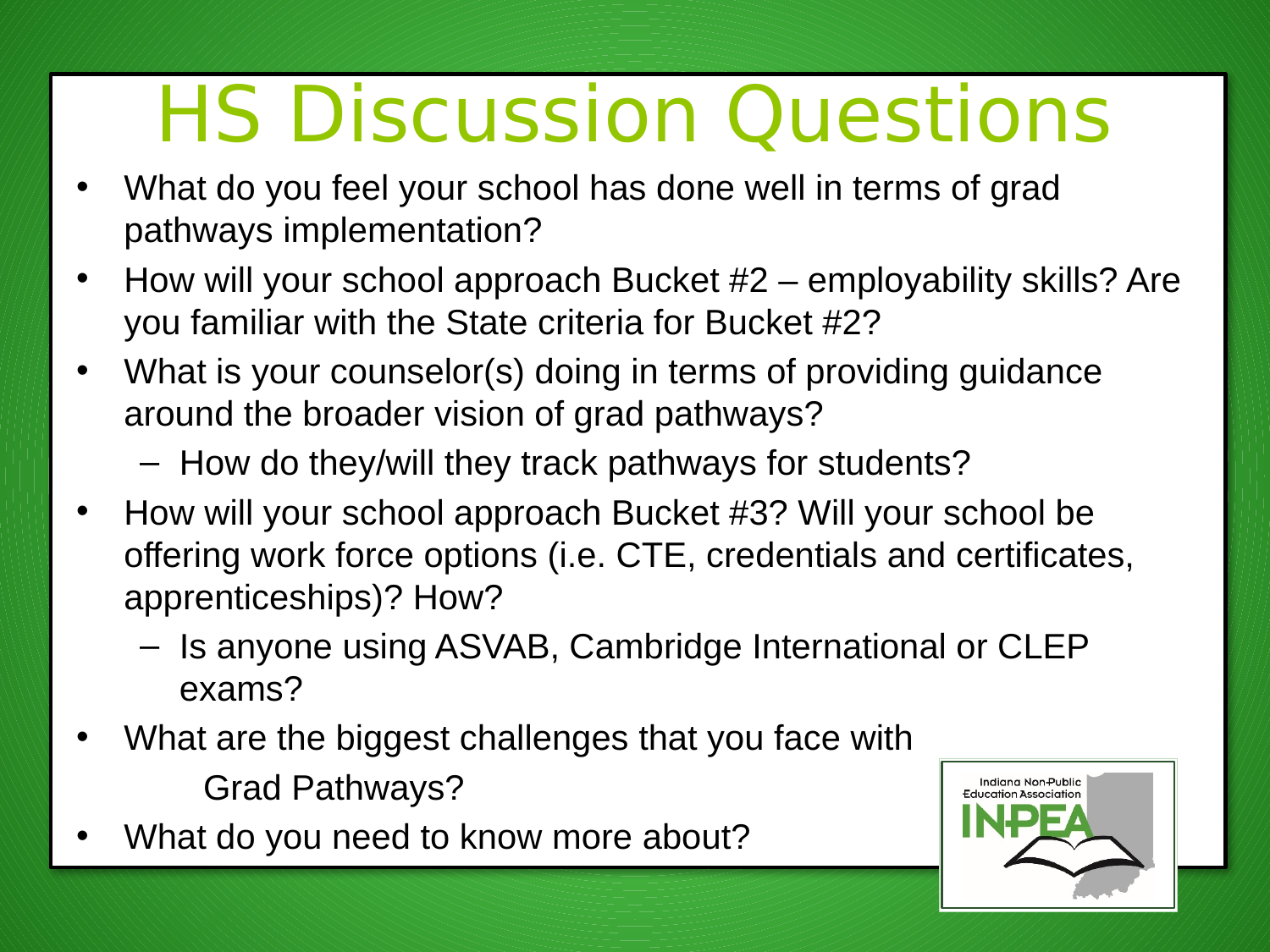

# HS Discussion Questions
What do you feel your school has done well in terms of grad pathways implementation?
How will your school approach Bucket #2 – employability skills? Are you familiar with the State criteria for Bucket #2?
What is your counselor(s) doing in terms of providing guidance around the broader vision of grad pathways?
How do they/will they track pathways for students?
How will your school approach Bucket #3? Will your school be offering work force options (i.e. CTE, credentials and certificates, apprenticeships)? How?
Is anyone using ASVAB, Cambridge International or CLEP exams?
What are the biggest challenges that you face with
	Grad Pathways?
What do you need to know more about?